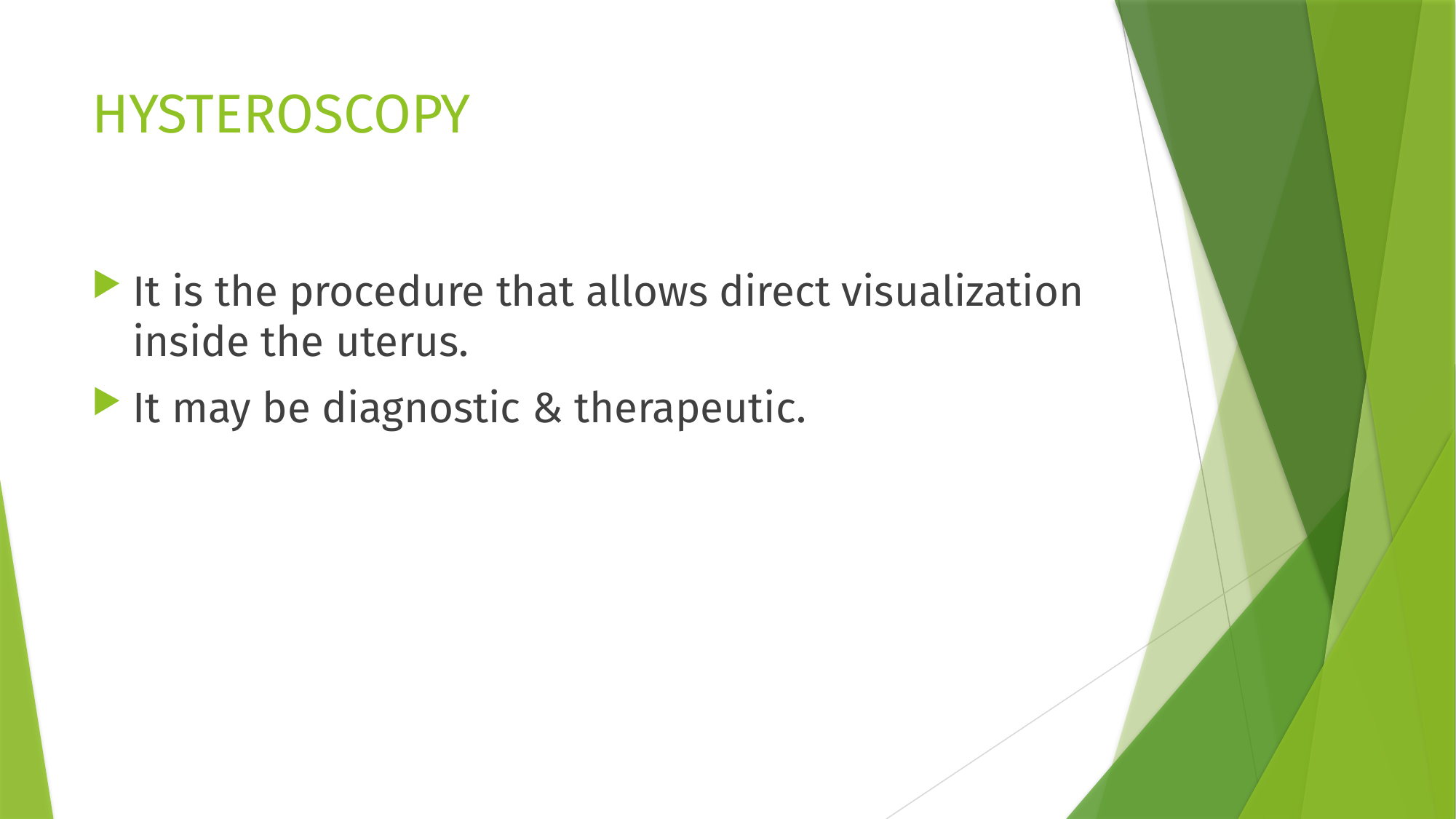

# HYSTEROSCOPY
It is the procedure that allows direct visualization inside the uterus.
It may be diagnostic & therapeutic.